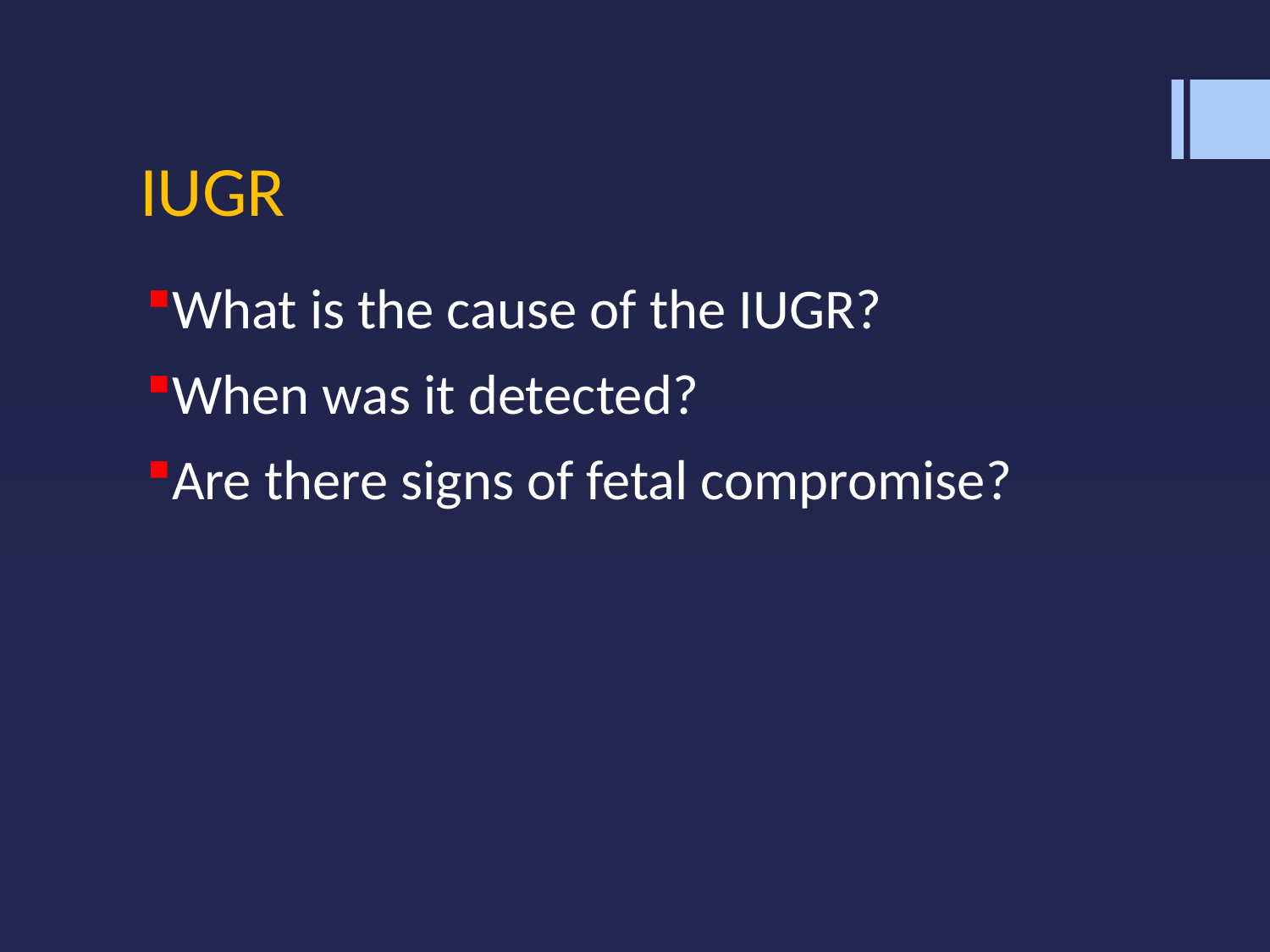

# IUGR
What is the cause of the IUGR?
When was it detected?
Are there signs of fetal compromise?